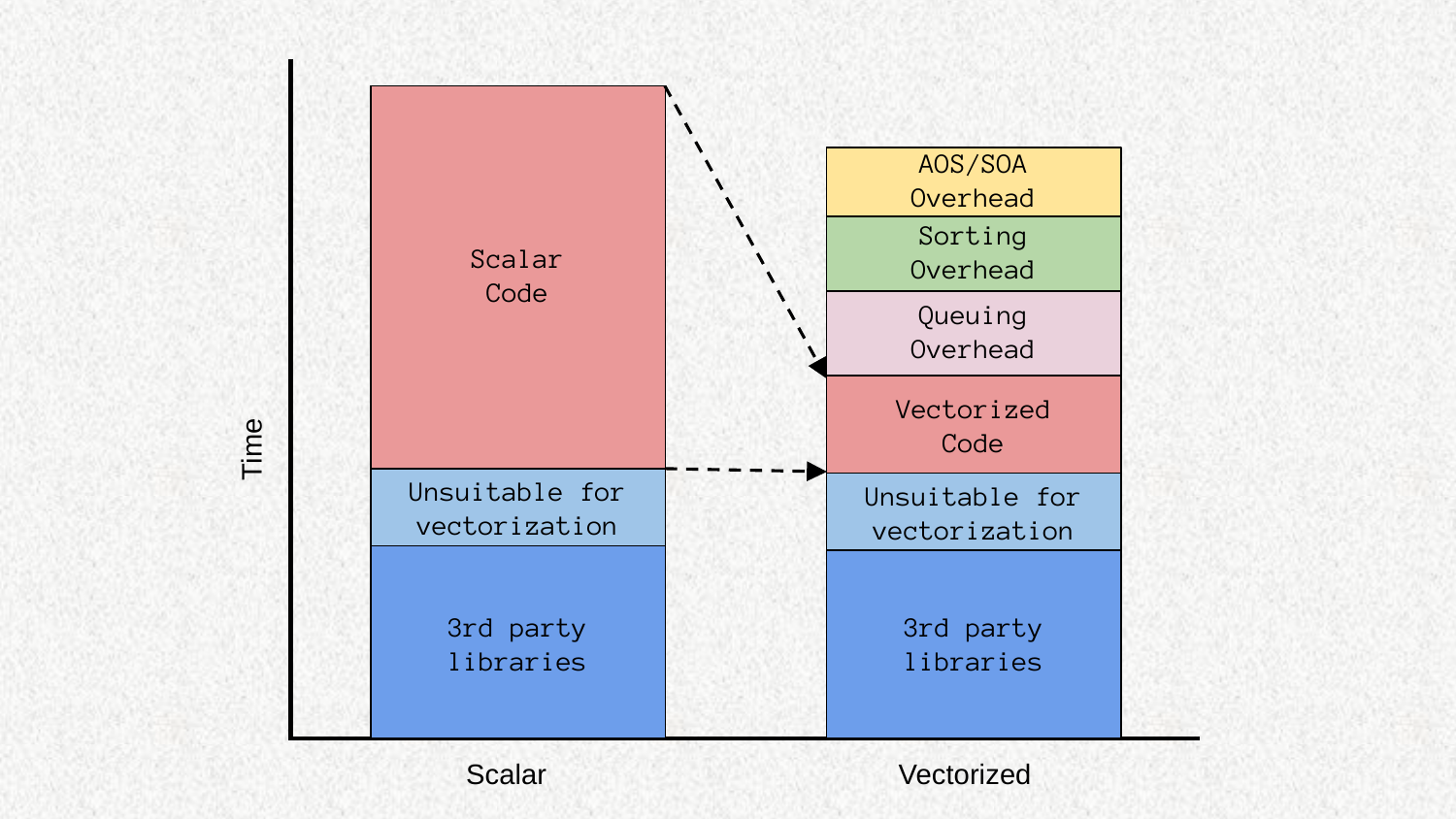

AOS/SOA
Overhead

Sorting
Overhead

Scalar
Code
Queuing
Overhead

Vectorized
Code
Time
Unsuitable for vectorization
Unsuitable for vectorization

3rd party libraries
3rd party libraries
Scalar
Vectorized